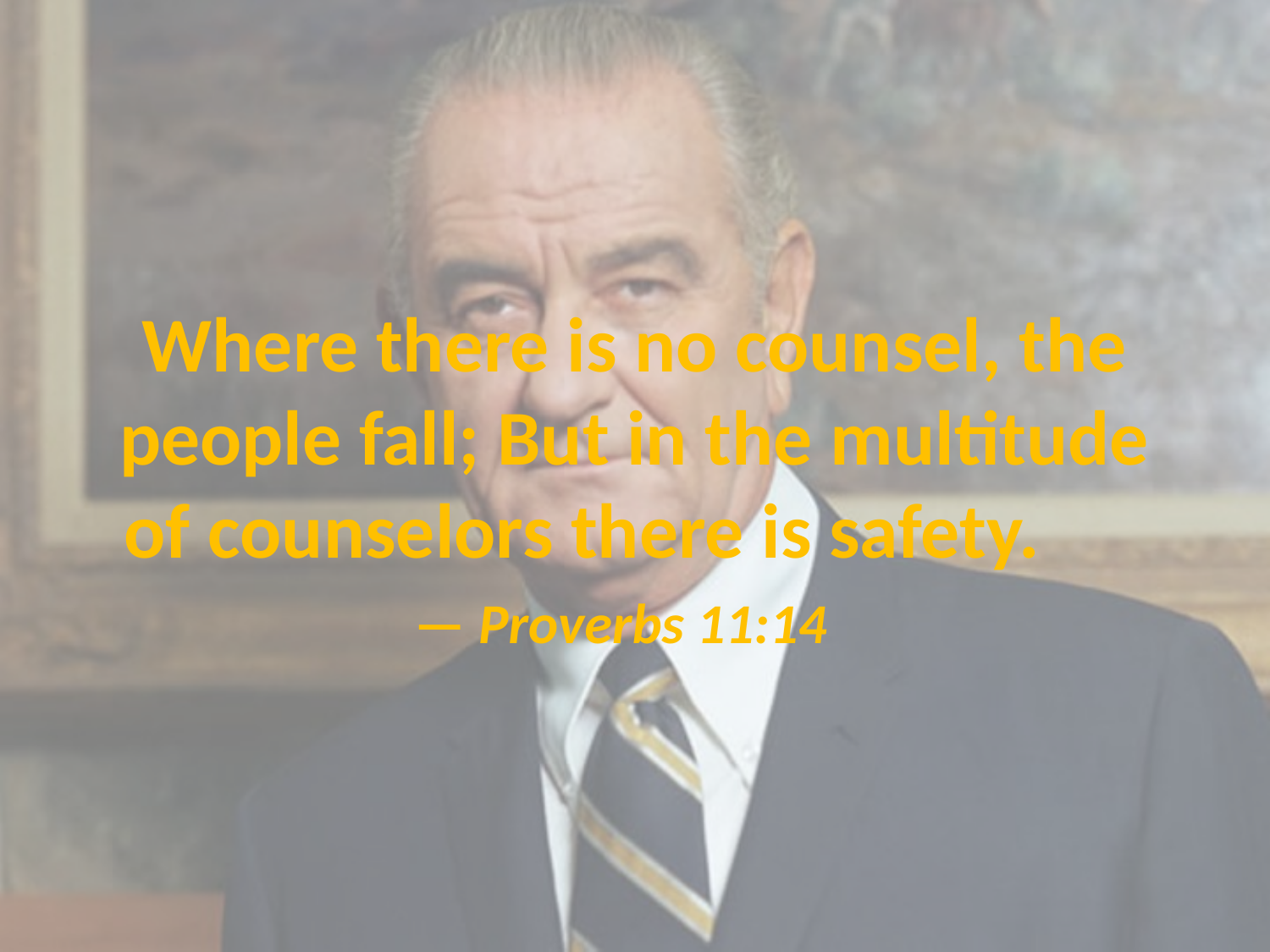

# Where there is no counsel, the people fall; But in the multitude of counselors there is safety.       — Proverbs 11:14